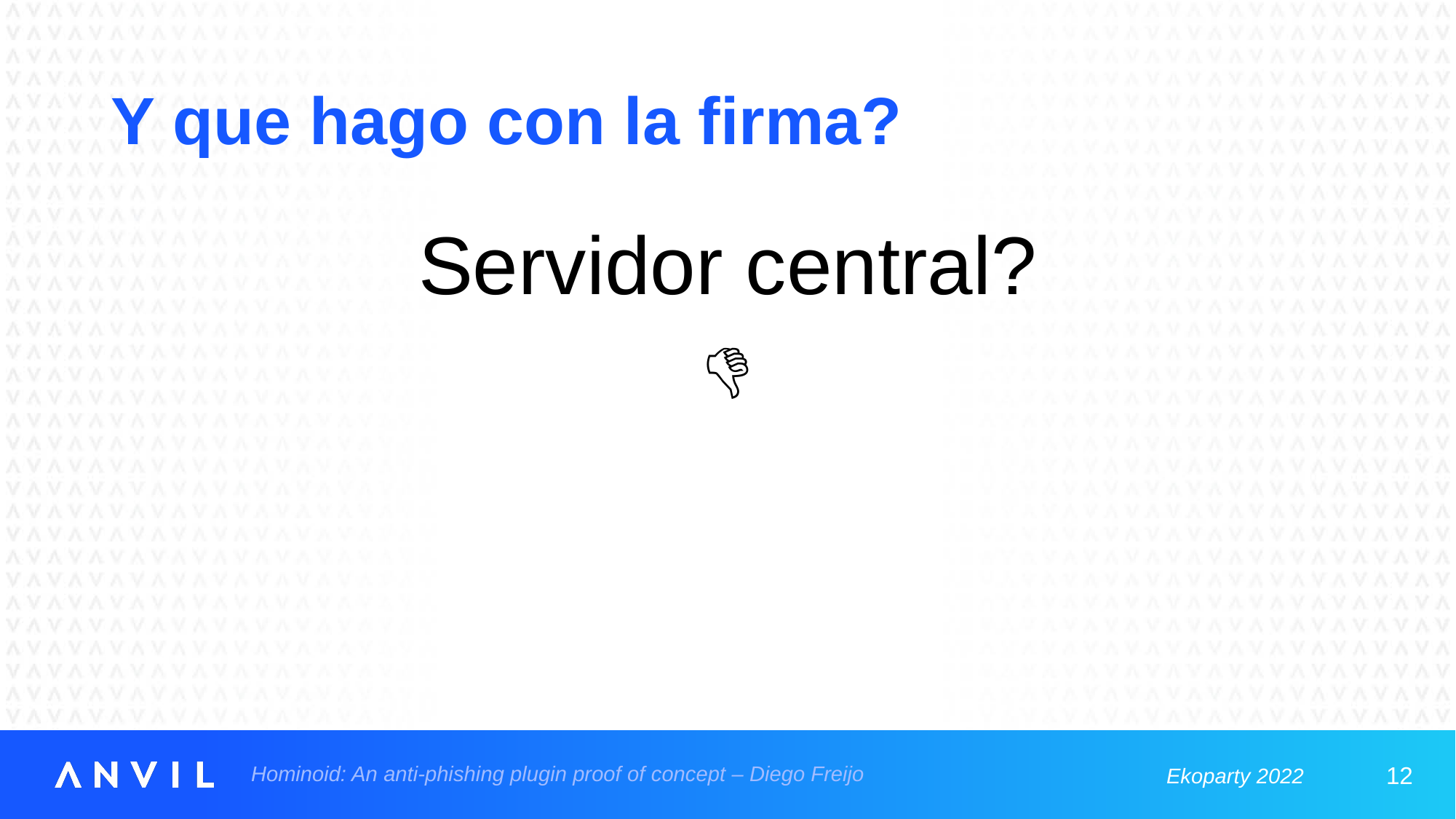

# Y que hago con la firma?
Servidor central?
👎
12
Hominoid: An anti-phishing plugin proof of concept – Diego Freijo